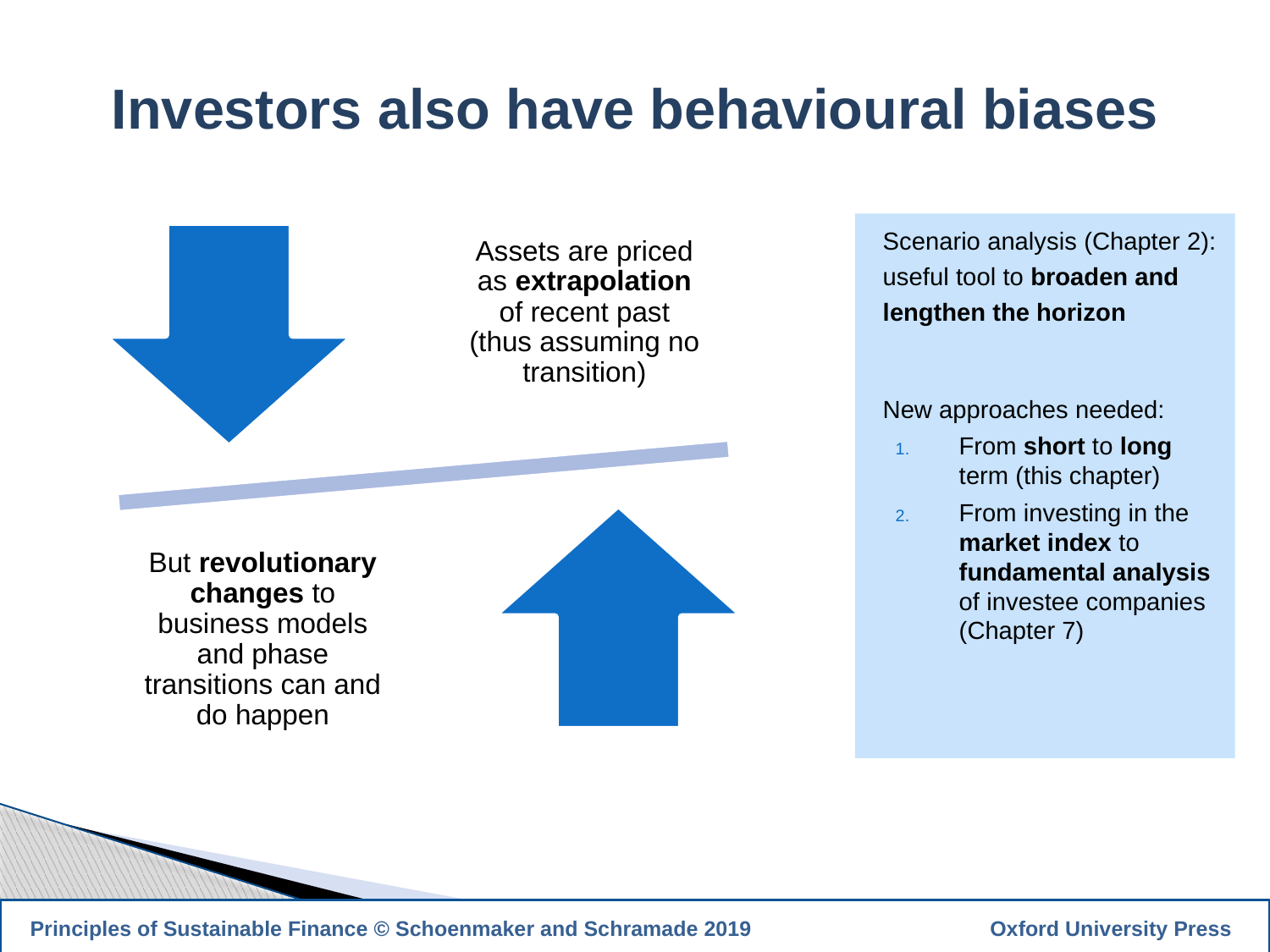

Investors also have behavioural biases

Assets are priced as extrapolation of recent past (thus assuming no transition)
But revolutionary changes to business models and phase transitions can and do happen
Scenario analysis (Chapter 2): useful tool to broaden and lengthen the horizon

New approaches needed:
From short to long term (this chapter)
From investing in the market index to fundamental analysis of investee companies (Chapter 7)
6

   Principles of Sustainable Finance © Schoenmaker and Schramade 2019		               Oxford University Press